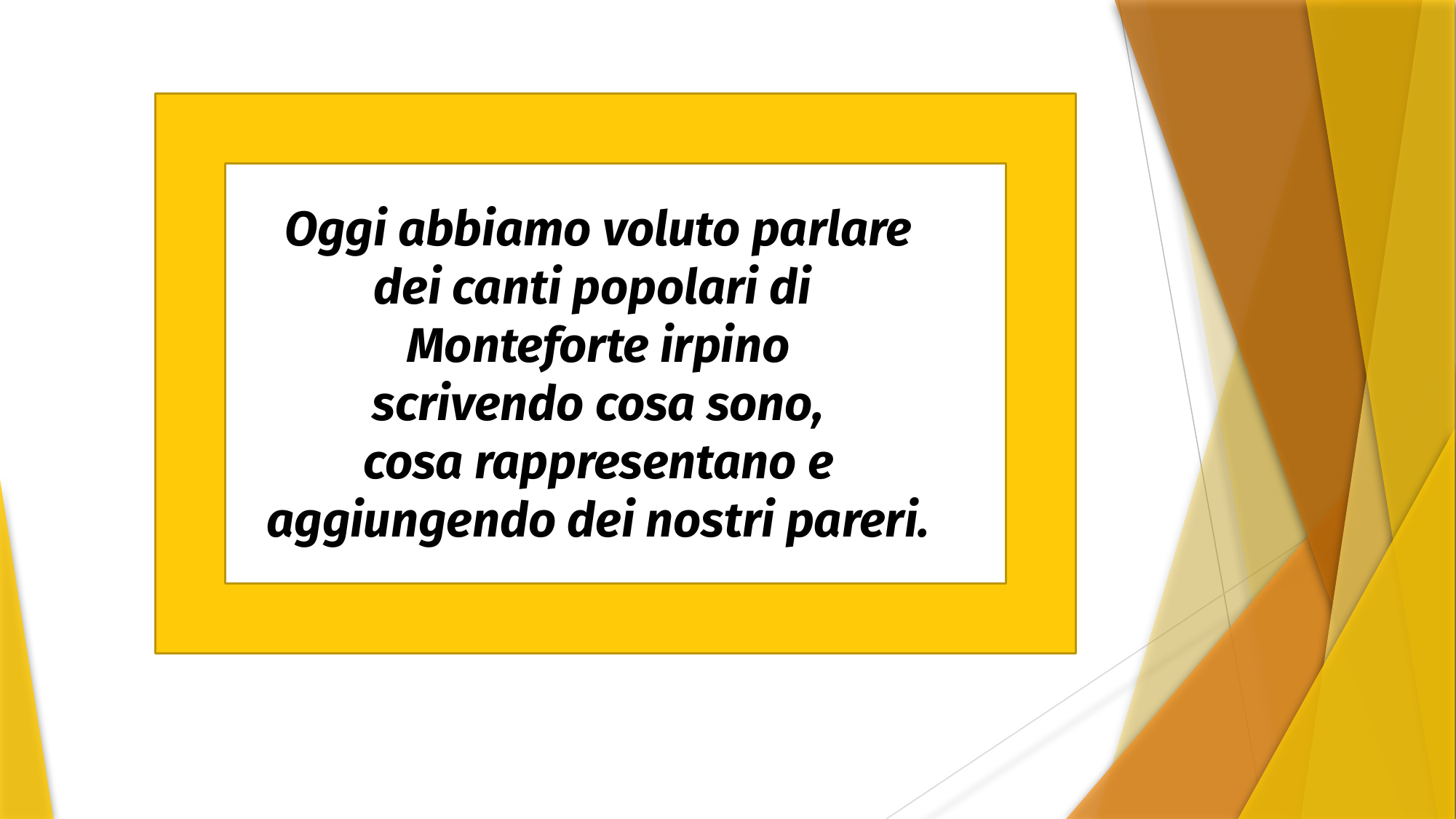

Oggi abbiamo voluto parlare dei canti popolari di
Monteforte irpino
 scrivendo cosa sono,
cosa rappresentano e aggiungendo dei nostri pareri.